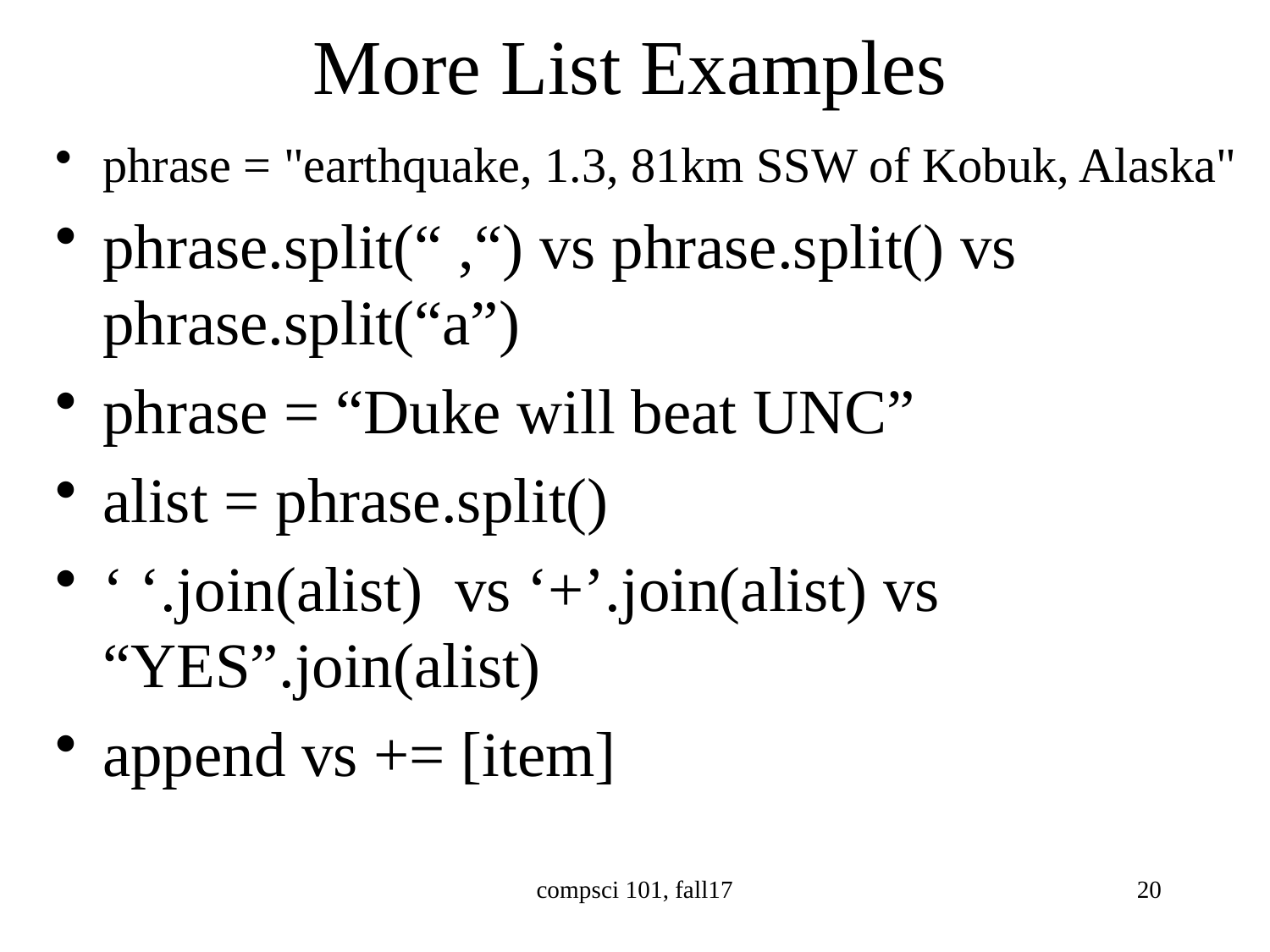

# More List Examples
phrase = "earthquake, 1.3, 81km SSW of Kobuk, Alaska"
phrase.split(“ ,“) vs phrase.split() vs phrase.split(“a”)
phrase = “Duke will beat UNC”
alist = phrase.split()
‘ ‘.join(alist)  vs ‘+’.join(alist) vs “YES”.join(alist)
append vs += [item]

compsci 101, fall17
20